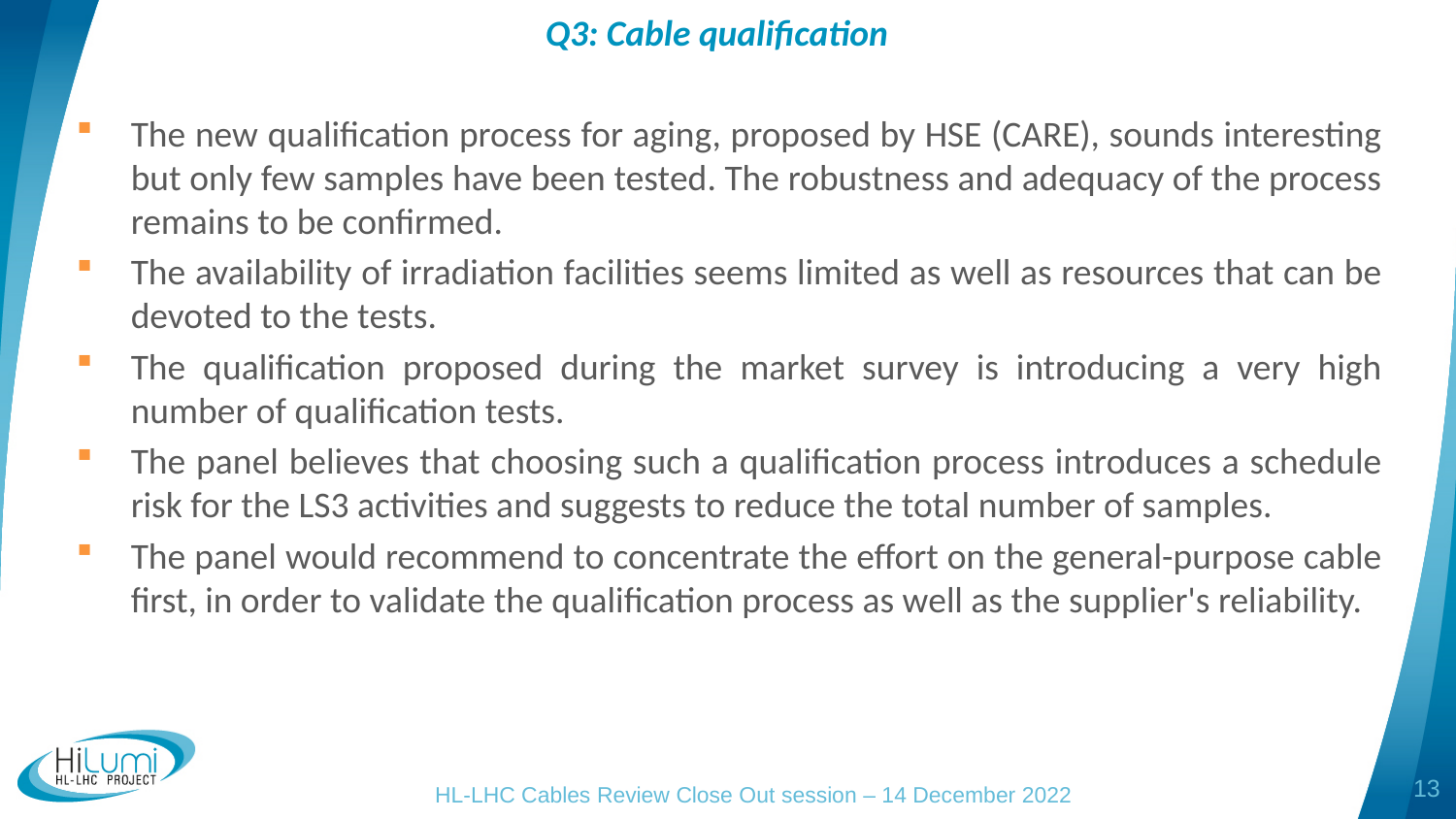

Q3: Cable qualification
The new qualification process for aging, proposed by HSE (CARE), sounds interesting but only few samples have been tested. The robustness and adequacy of the process remains to be confirmed.
The availability of irradiation facilities seems limited as well as resources that can be devoted to the tests.
The qualification proposed during the market survey is introducing a very high number of qualification tests.
The panel believes that choosing such a qualification process introduces a schedule risk for the LS3 activities and suggests to reduce the total number of samples.
The panel would recommend to concentrate the effort on the general-purpose cable first, in order to validate the qualification process as well as the supplier's reliability.

13
HL-LHC Cables Review Close Out session – 14 December 2022